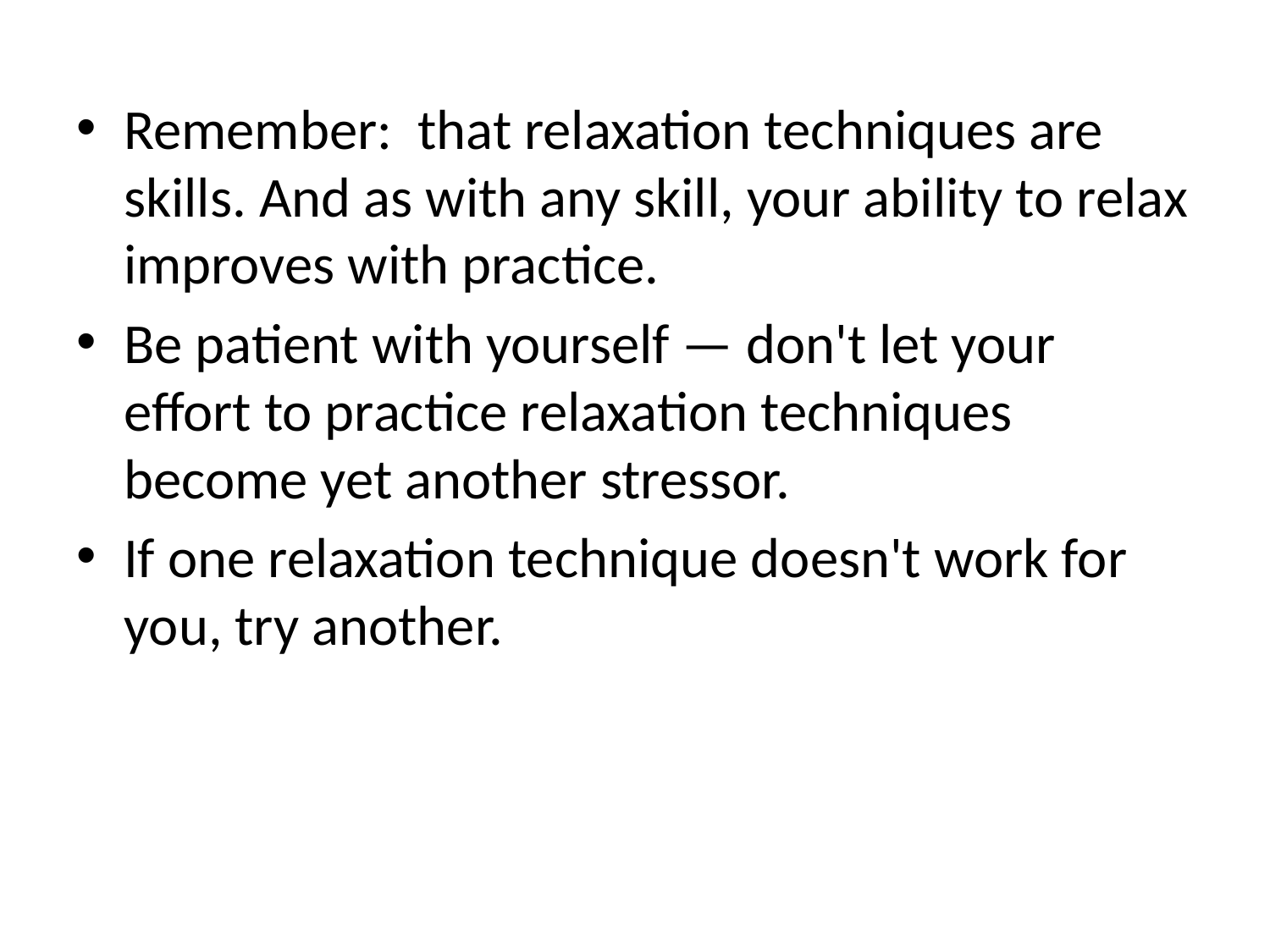

Remember:  that relaxation techniques are skills. And as with any skill, your ability to relax improves with practice.
Be patient with yourself — don't let your effort to practice relaxation techniques become yet another stressor.
If one relaxation technique doesn't work for you, try another.